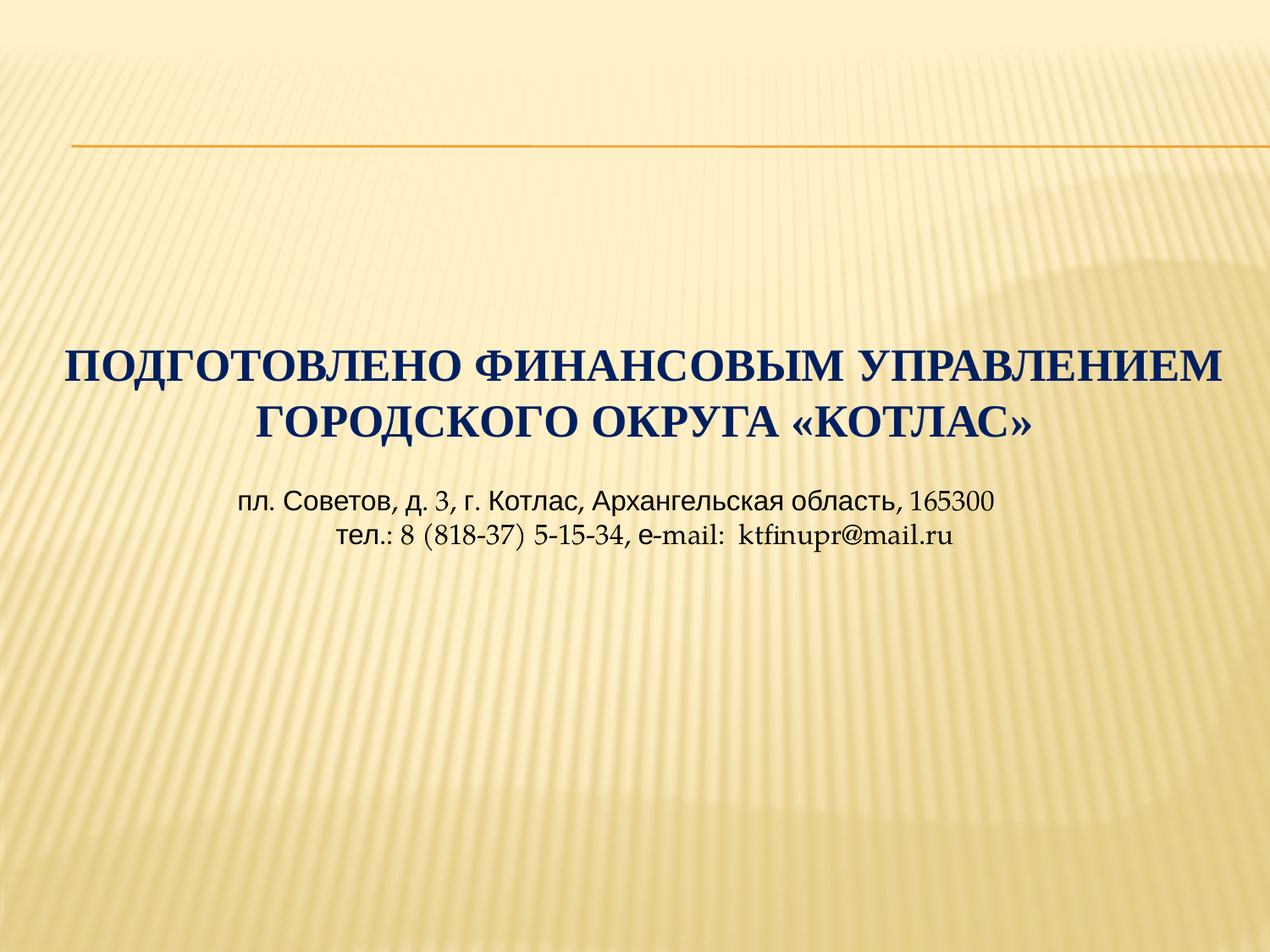

# Подготовлено финансовым управлением городского округа «Котлас»
пл. Советов, д. 3, г. Котлас, Архангельская область, 165300
тел.: 8 (818-37) 5-15-34, е-mail:  ktfinupr@mail.ru